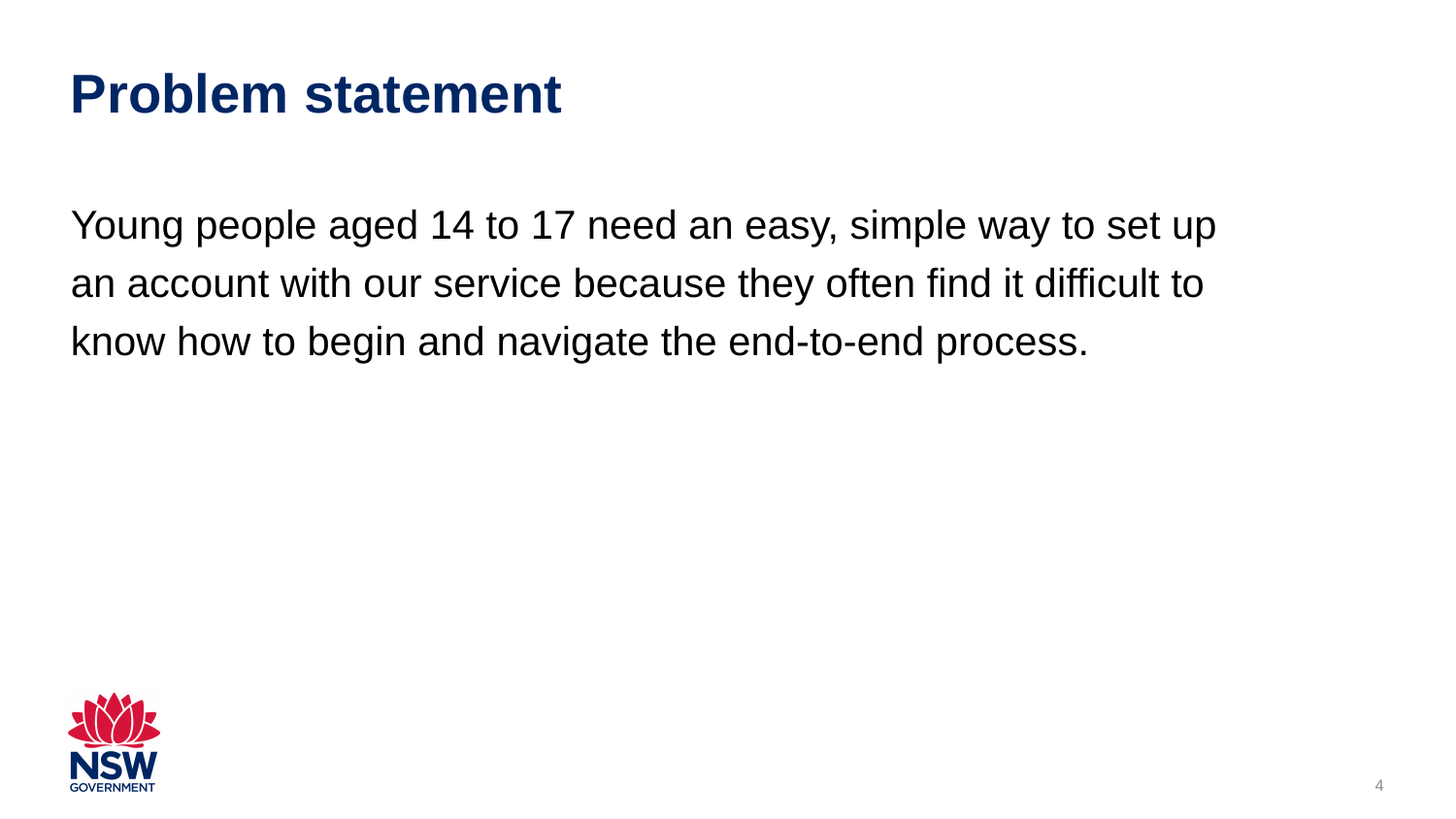

# Problem statement
Young people aged 14 to 17 need an easy, simple way to set up an account with our service because they often find it difficult to know how to begin and navigate the end-to-end process.

4